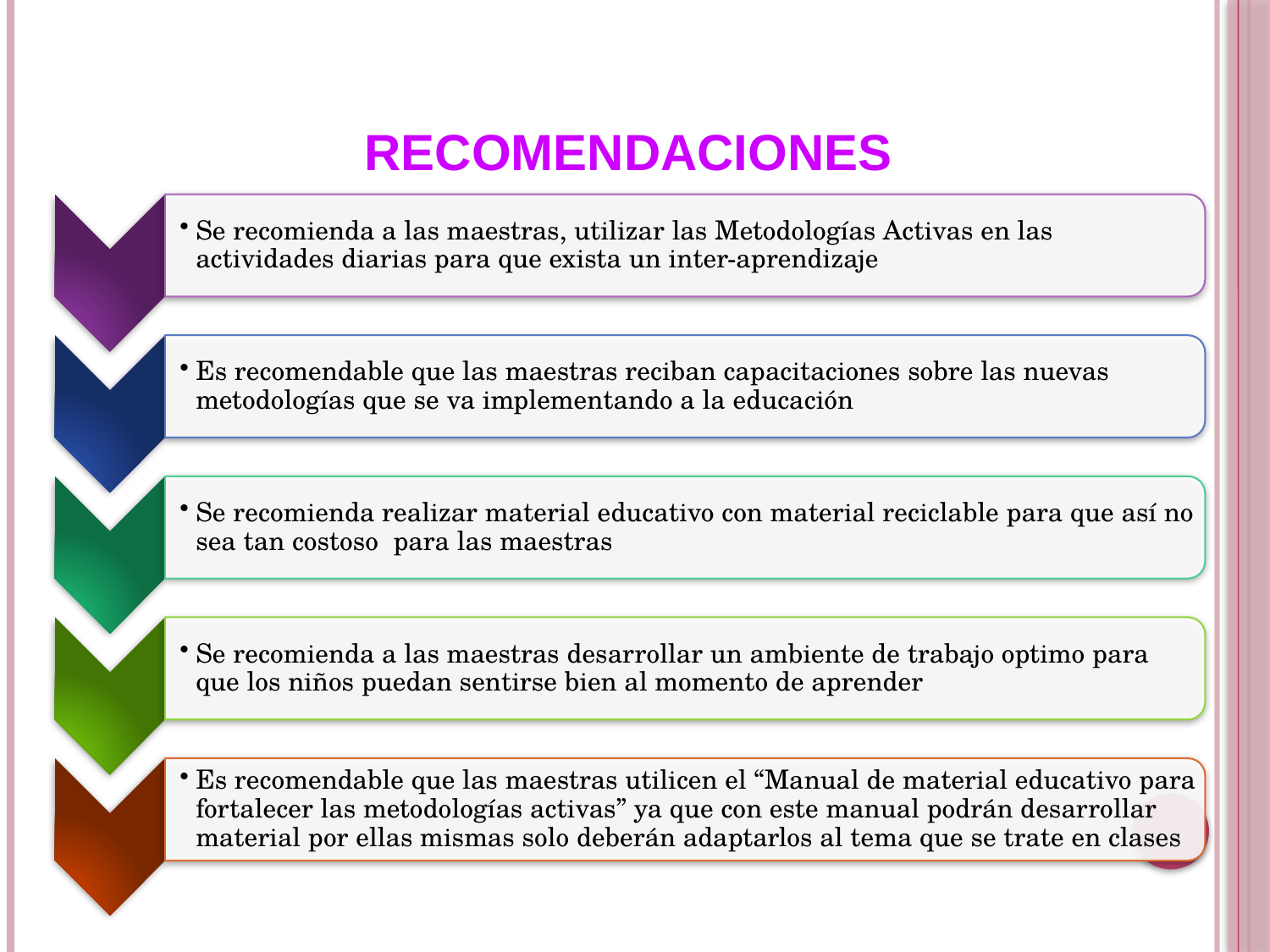

# Recomendaciones

Se recomienda a las maestras, utilizar las Metodologías Activas en las actividades diarias para que exista un inter-aprendizaje

Es recomendable que las maestras reciban capacitaciones sobre las nuevas metodologías que se va implementando a la educación

Se recomienda realizar material educativo con material reciclable para que así no sea tan costoso  para las maestras

Se recomienda a las maestras desarrollar un ambiente de trabajo optimo para que los niños puedan sentirse bien al momento de aprender

Es recomendable que las maestras utilicen el “Manual de material educativo para fortalecer las metodologías activas” ya que con este manual podrán desarrollar material por ellas mismas solo deberán adaptarlos al tema que se trate en clases